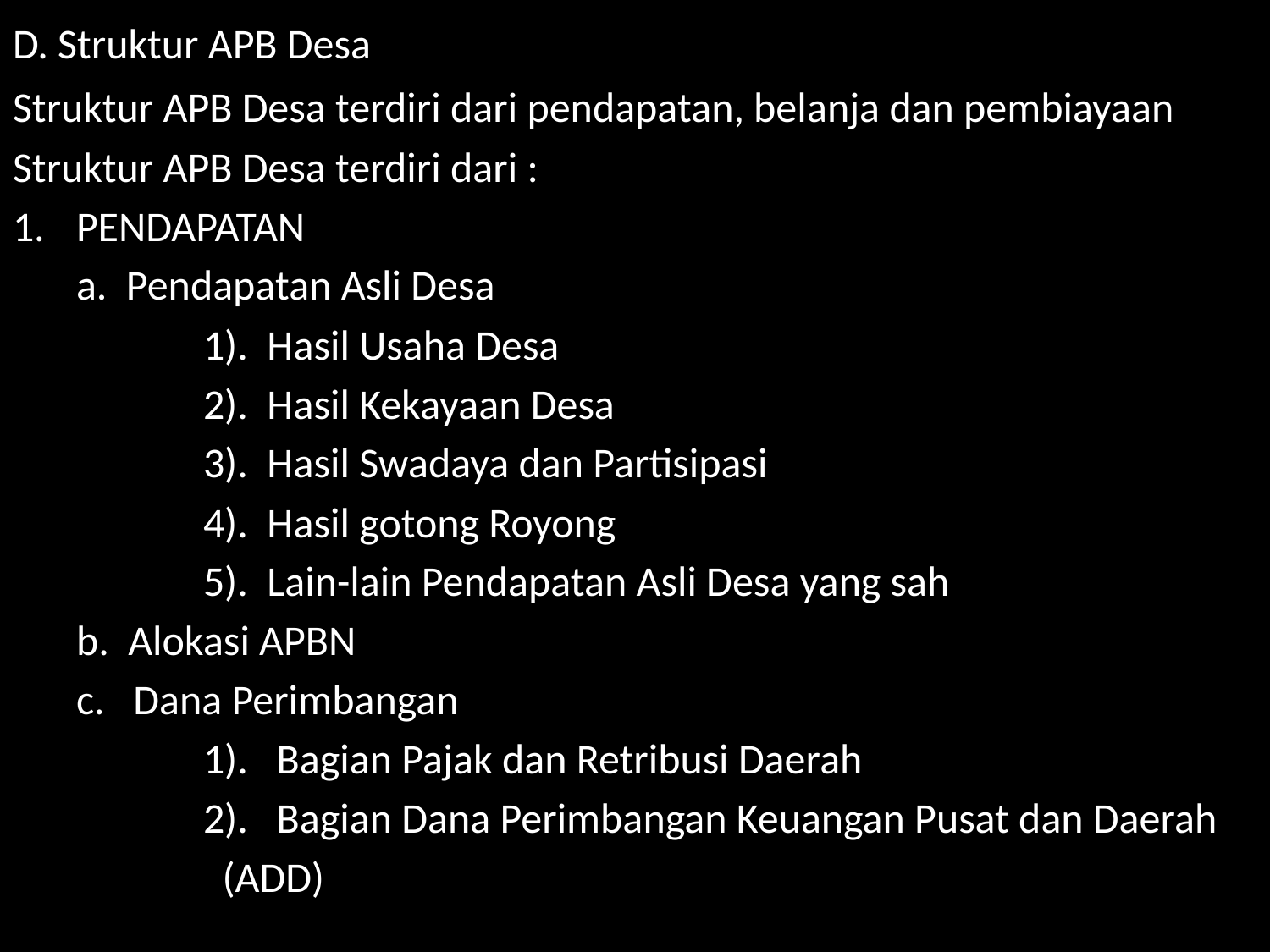

# D. Struktur APB Desa
Struktur APB Desa terdiri dari pendapatan, belanja dan pembiayaan
Struktur APB Desa terdiri dari :
PENDAPATAN
	a.  Pendapatan Asli Desa
		1).  Hasil Usaha Desa
		2).  Hasil Kekayaan Desa
		3).  Hasil Swadaya dan Partisipasi
		4).  Hasil gotong Royong
		5).  Lain-lain Pendapatan Asli Desa yang sah
	b.  Alokasi APBN
	c.   Dana Perimbangan
		1).   Bagian Pajak dan Retribusi Daerah
		2).   Bagian Dana Perimbangan Keuangan Pusat dan Daerah
                      (ADD)